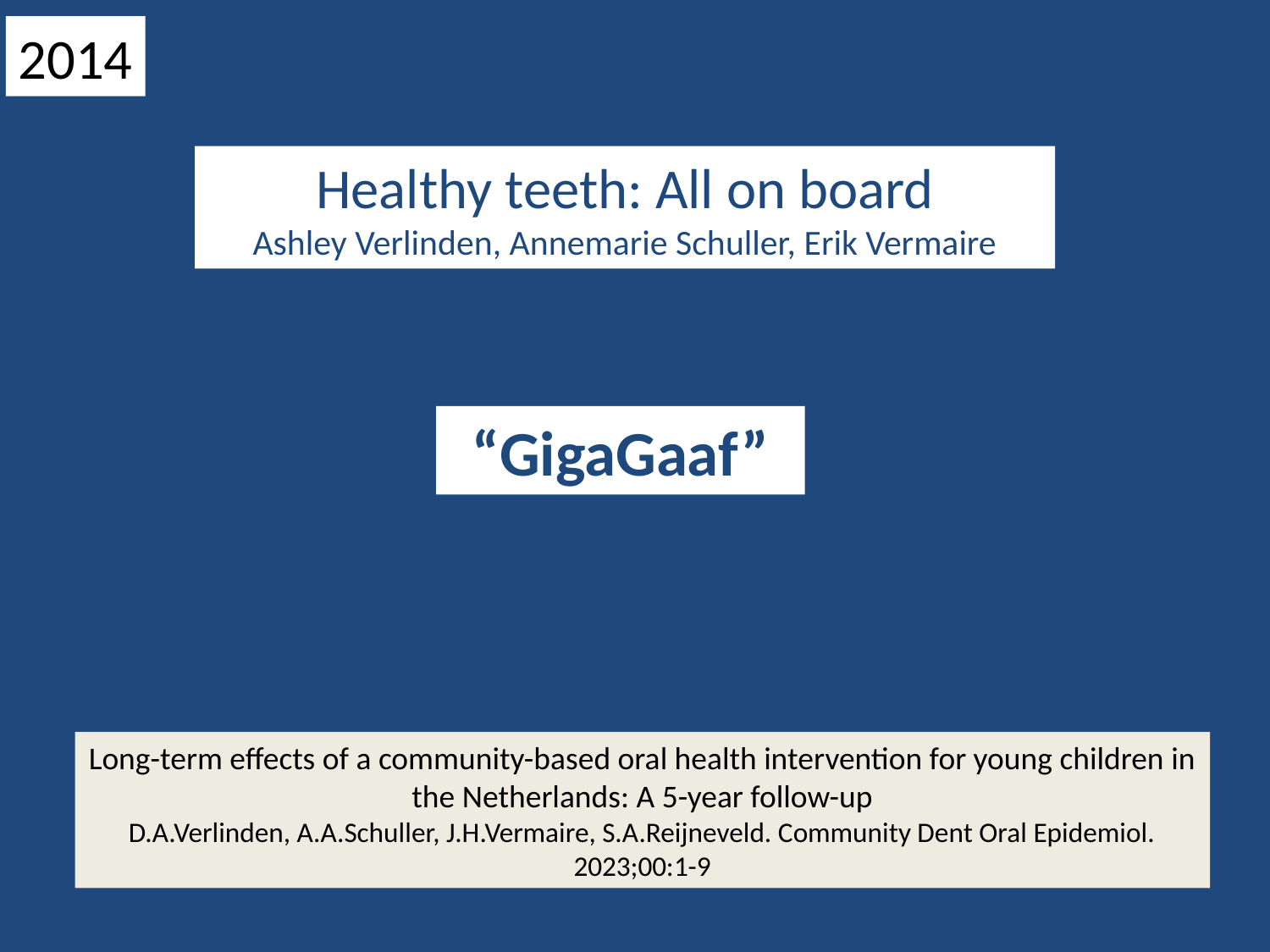

2014
Healthy teeth: All on board
Ashley Verlinden, Annemarie Schuller, Erik Vermaire
“GigaGaaf”
Long-term effects of a community-based oral health intervention for young children in the Netherlands: A 5-year follow-up
D.A.Verlinden, A.A.Schuller, J.H.Vermaire, S.A.Reijneveld. Community Dent Oral Epidemiol. 2023;00:1-9